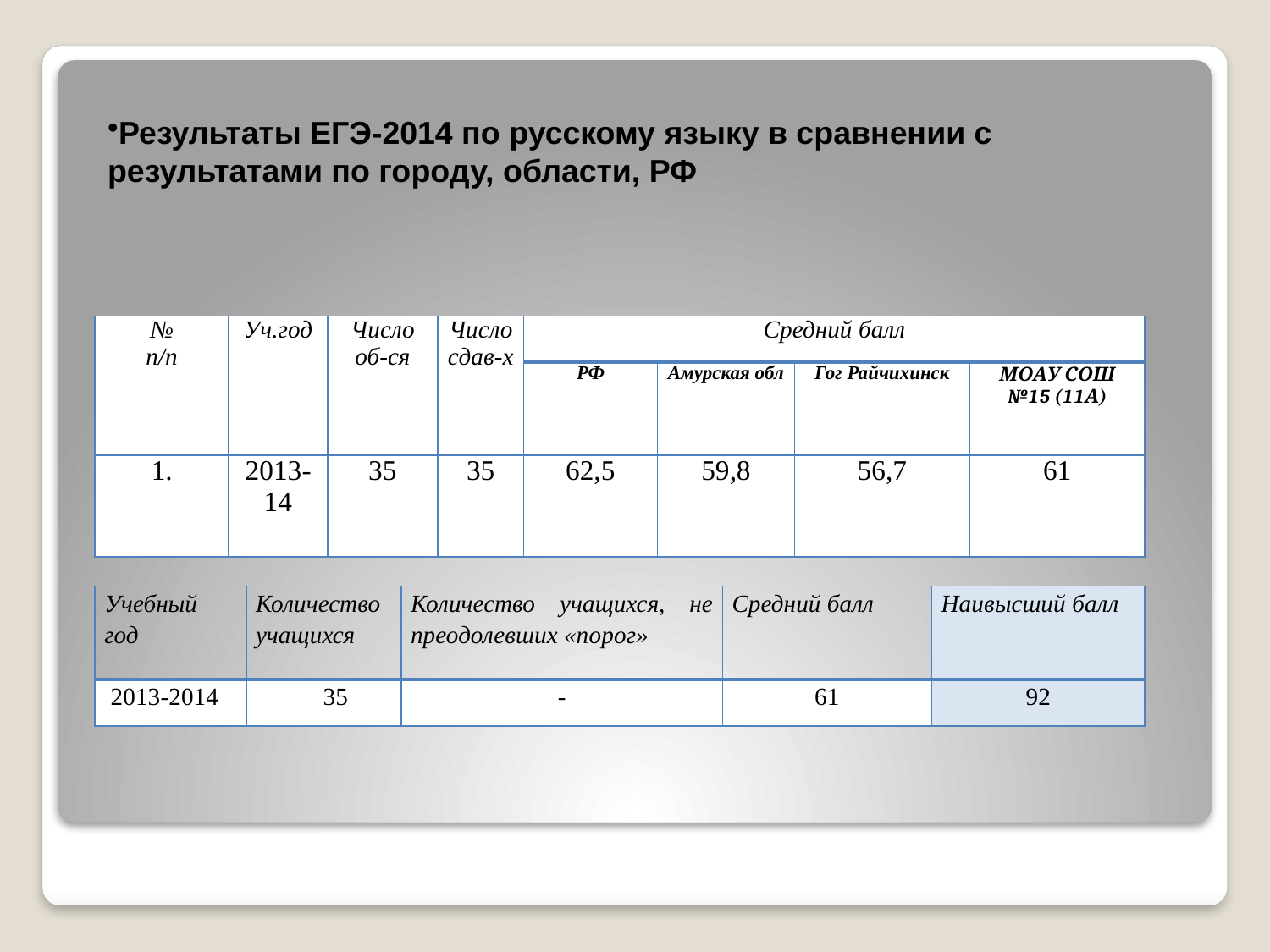

Результаты ЕГЭ-2014 по русскому языку в сравнении с результатами по городу, области, РФ

| № п/п | Уч.год | Число об-ся | Число сдав-х | Средний балл |  |  |  |
| --- | --- | --- | --- | --- | --- | --- | --- |
|  |  |  |  | РФ | Амурская обл | Гог Райчихинск | МОАУ СОШ №15 (11А) |
| 1. | 2013-14 | 35 | 35 | 62,5 | 59,8 | 56,7 | 61 |
| Учебный год | Количество учащихся | Количество учащихся, не преодолевших «порог» | Средний балл | Наивысший балл |
| --- | --- | --- | --- | --- |
| 2013-2014 | 35 | - | 61 | 92 |